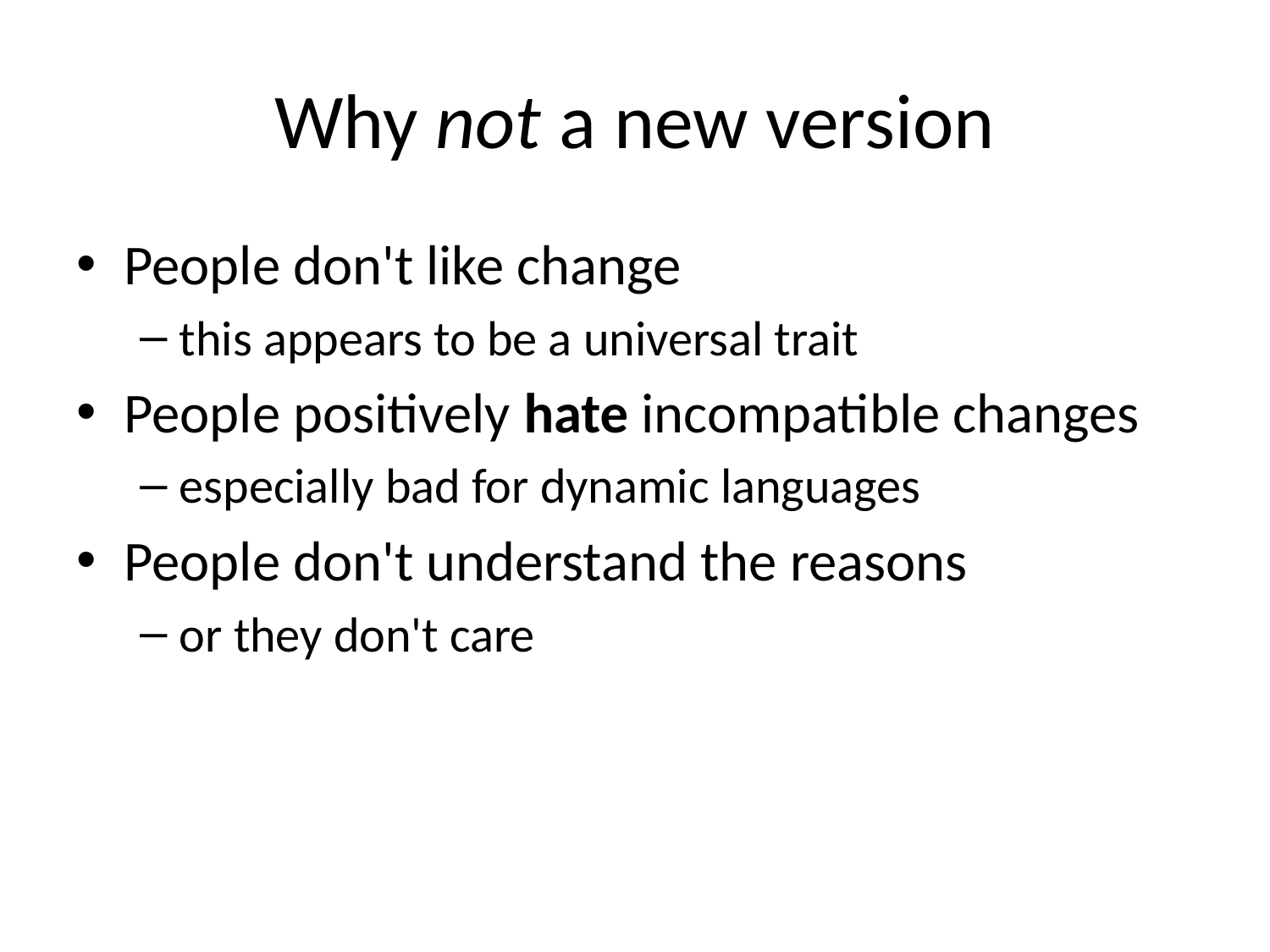

# Why not a new version
People don't like change
this appears to be a universal trait
People positively hate incompatible changes
especially bad for dynamic languages
People don't understand the reasons
or they don't care